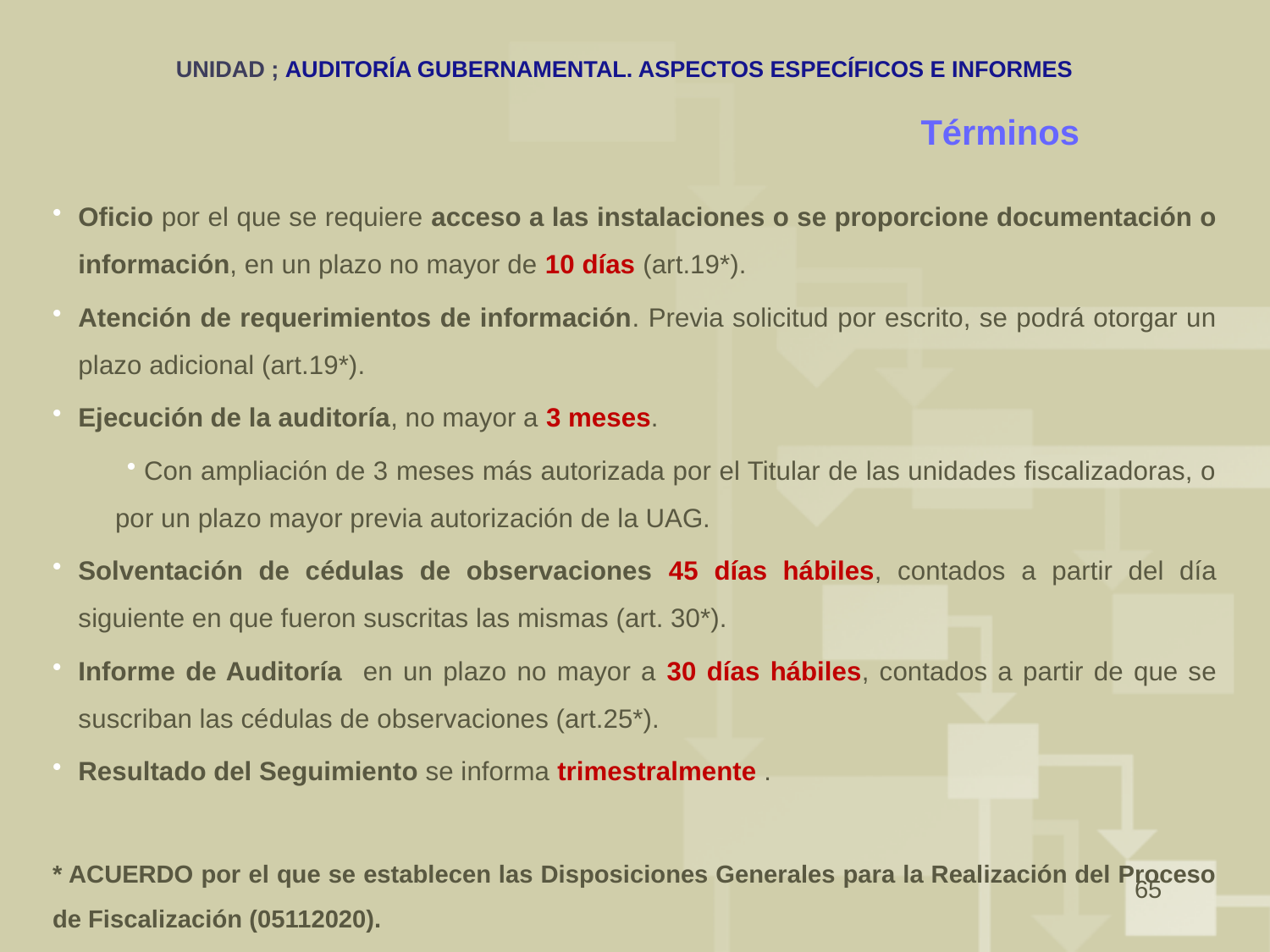

# UNIDAD ; AUDITORÍA GUBERNAMENTAL. ASPECTOS ESPECÍFICOS E INFORMES
Términos
Oficio por el que se requiere acceso a las instalaciones o se proporcione documentación o información, en un plazo no mayor de 10 días (art.19*).
Atención de requerimientos de información. Previa solicitud por escrito, se podrá otorgar un plazo adicional (art.19*).
Ejecución de la auditoría, no mayor a 3 meses.
 Con ampliación de 3 meses más autorizada por el Titular de las unidades fiscalizadoras, o por un plazo mayor previa autorización de la UAG.
Solventación de cédulas de observaciones 45 días hábiles, contados a partir del día siguiente en que fueron suscritas las mismas (art. 30*).
Informe de Auditoría  en un plazo no mayor a 30 días hábiles, contados a partir de que se suscriban las cédulas de observaciones (art.25*).
Resultado del Seguimiento se informa trimestralmente .

* ACUERDO por el que se establecen las Disposiciones Generales para la Realización del Proceso de Fiscalización (05112020).

65